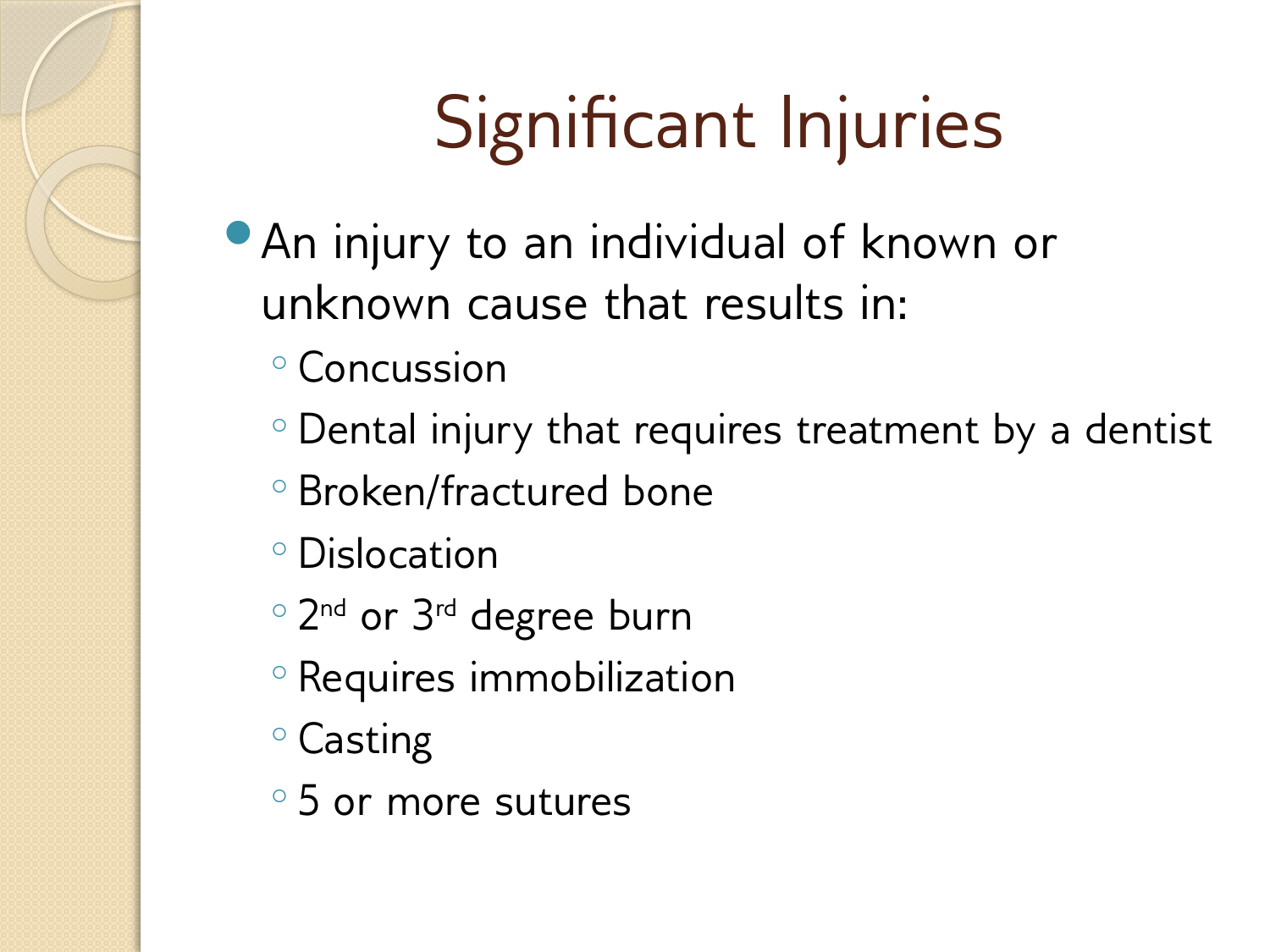

# Significant Injuries
An injury to an individual of known or unknown cause that results in:
Concussion
Dental injury that requires treatment by a dentist
Broken/fractured bone
Dislocation
2nd or 3rd degree burn
Requires immobilization
Casting
5 or more sutures